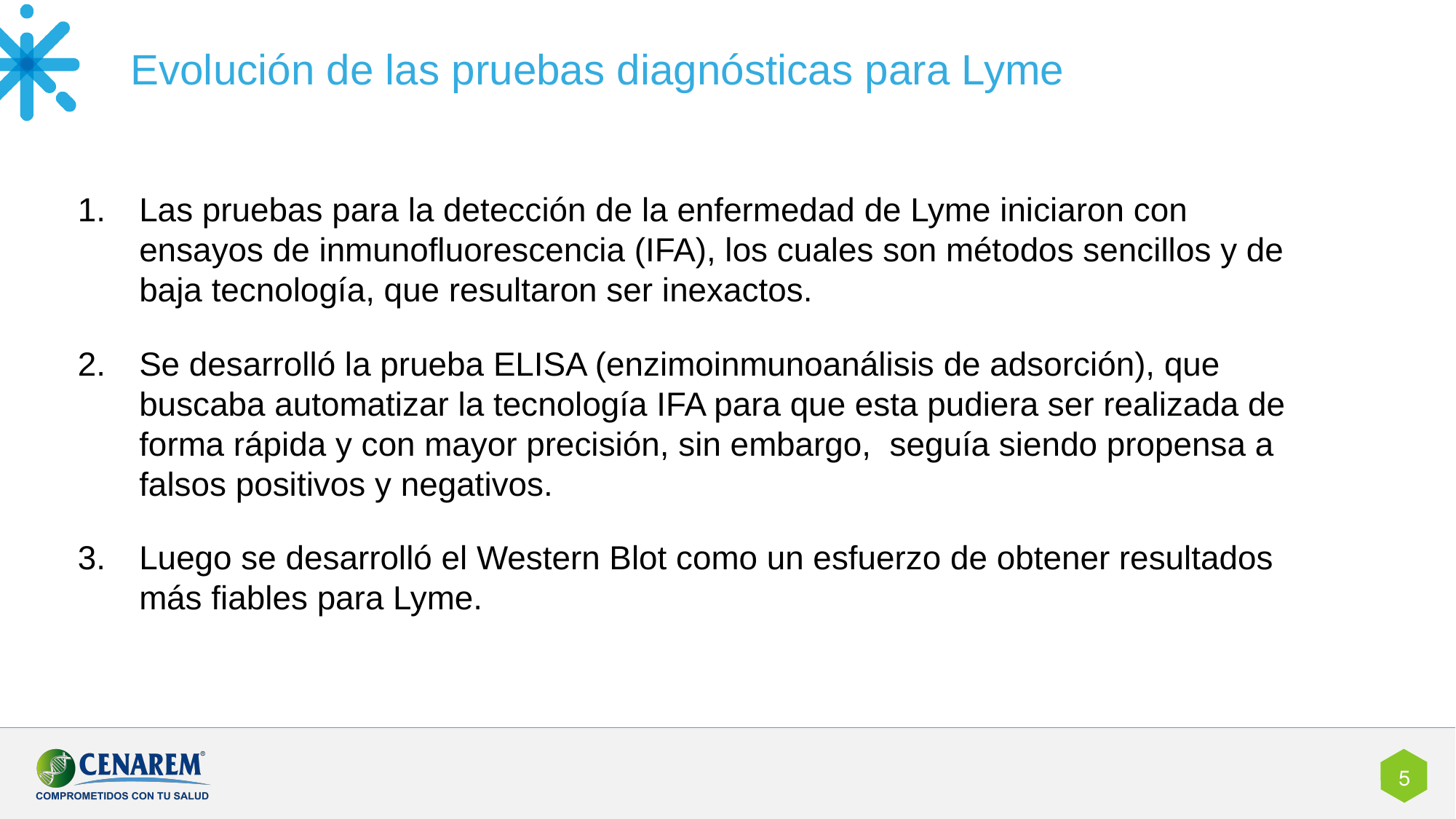

Evolución de las pruebas diagnósticas para Lyme
Las pruebas para la detección de la enfermedad de Lyme iniciaron con ensayos de inmunofluorescencia (IFA), los cuales son métodos sencillos y de baja tecnología, que resultaron ser inexactos.
Se desarrolló la prueba ELISA (enzimoinmunoanálisis de adsorción), que buscaba automatizar la tecnología IFA para que esta pudiera ser realizada de forma rápida y con mayor precisión, sin embargo,  seguía siendo propensa a falsos positivos y negativos.
Luego se desarrolló el Western Blot como un esfuerzo de obtener resultados más fiables para Lyme.